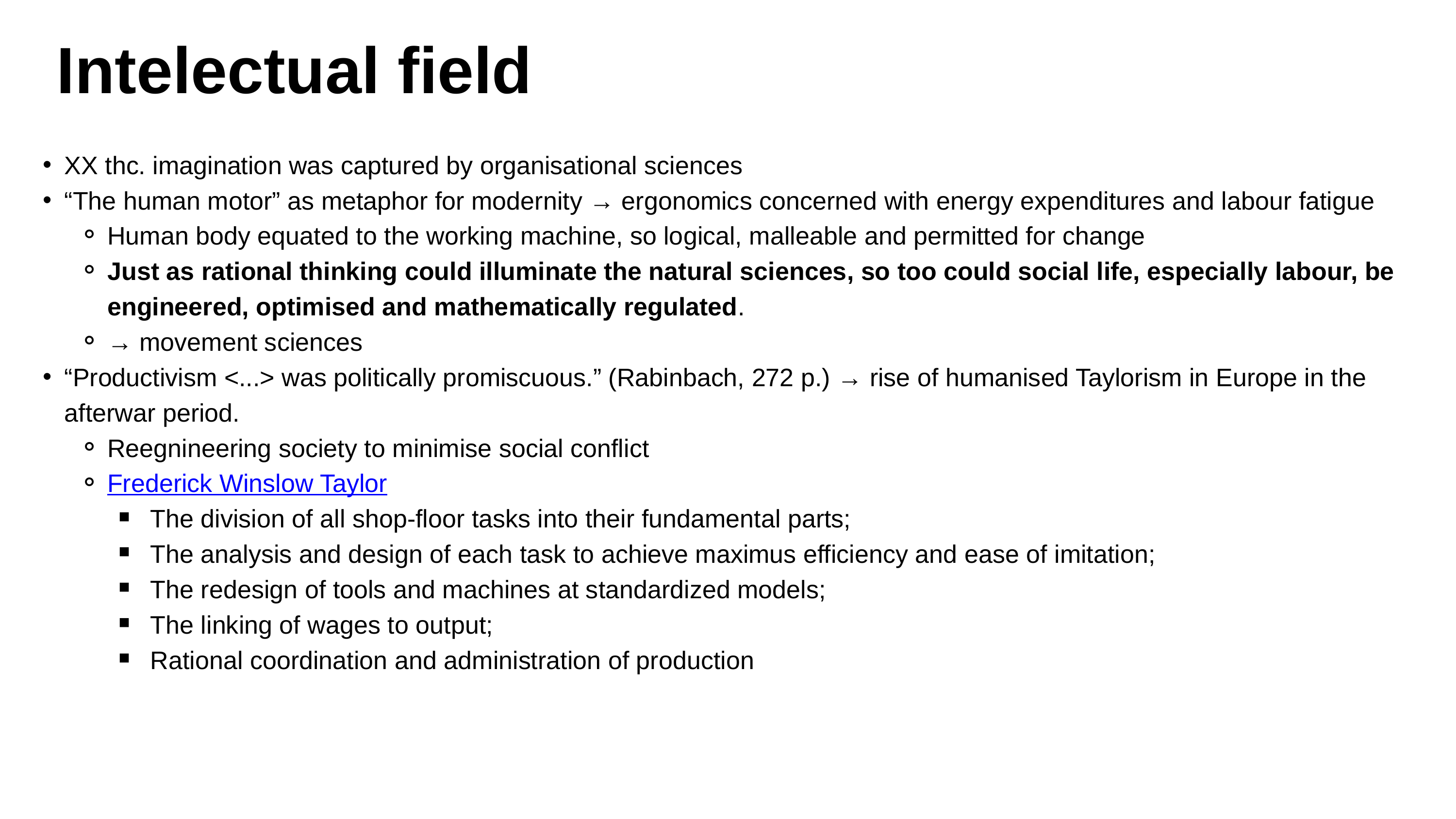

Intelectual field
XX thc. imagination was captured by organisational sciences
“The human motor” as metaphor for modernity → ergonomics concerned with energy expenditures and labour fatigue
Human body equated to the working machine, so logical, malleable and permitted for change
Just as rational thinking could illuminate the natural sciences, so too could social life, especially labour, be engineered, optimised and mathematically regulated.
→ movement sciences
“Productivism <...> was politically promiscuous.” (Rabinbach, 272 p.) → rise of humanised Taylorism in Europe in the afterwar period.
Reegnineering society to minimise social conflict
Frederick Winslow Taylor
The division of all shop-floor tasks into their fundamental parts;
The analysis and design of each task to achieve maximus efficiency and ease of imitation;
The redesign of tools and machines at standardized models;
The linking of wages to output;
Rational coordination and administration of production